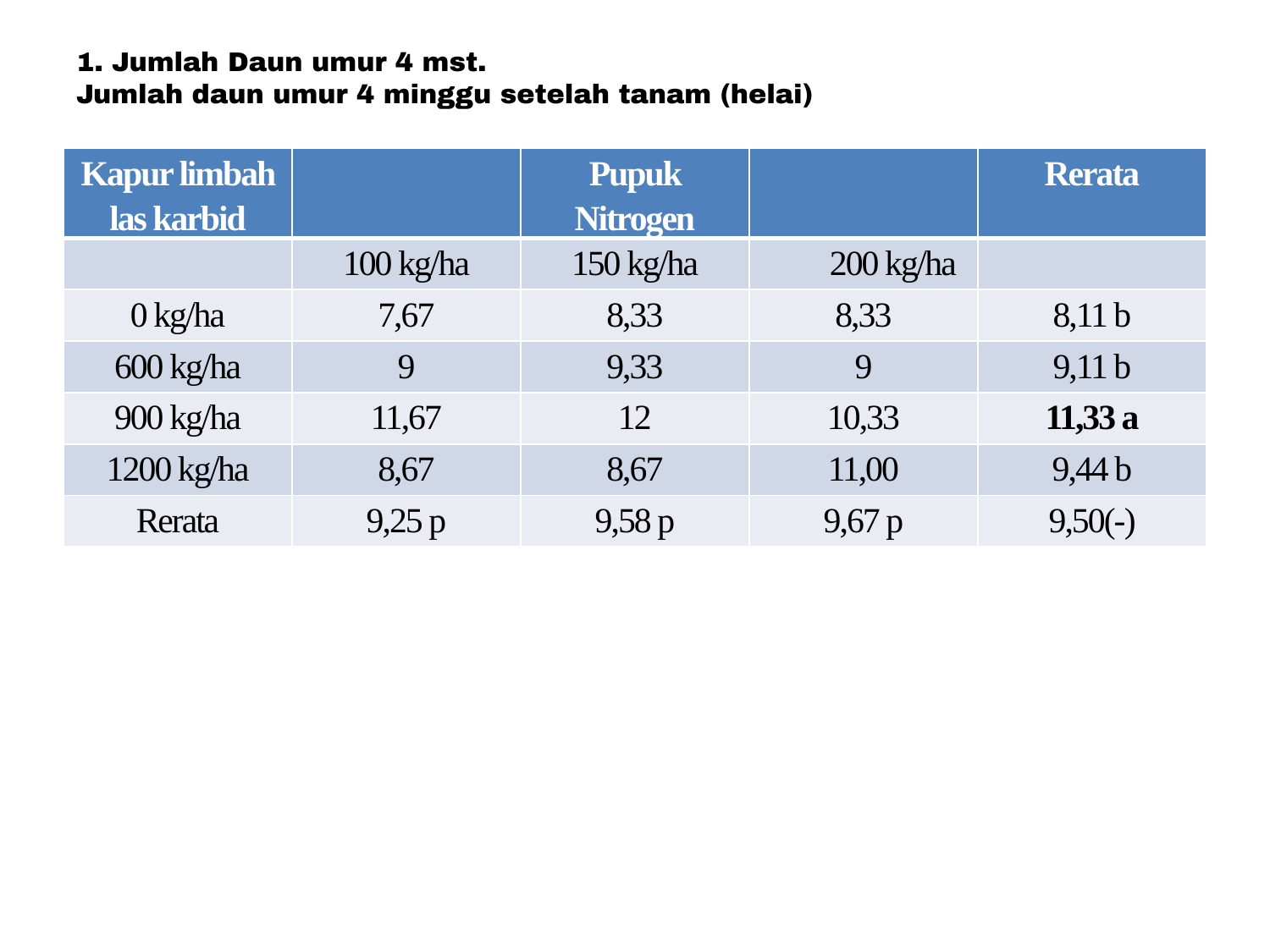

# 1. Jumlah Daun umur 4 mst. Jumlah daun umur 4 minggu setelah tanam (helai)
| Kapur limbah las karbid |  | Pupuk Nitrogen |  | Rerata |
| --- | --- | --- | --- | --- |
|  | 100 kg/ha | 150 kg/ha | 200 kg/ha |  |
| 0 kg/ha | 7,67 | 8,33 | 8,33 | 8,11 b |
| 600 kg/ha | 9 | 9,33 | 9 | 9,11 b |
| 900 kg/ha | 11,67 | 12 | 10,33 | 11,33 a |
| 1200 kg/ha | 8,67 | 8,67 | 11,00 | 9,44 b |
| Rerata | 9,25 p | 9,58 p | 9,67 p | 9,50(-) |